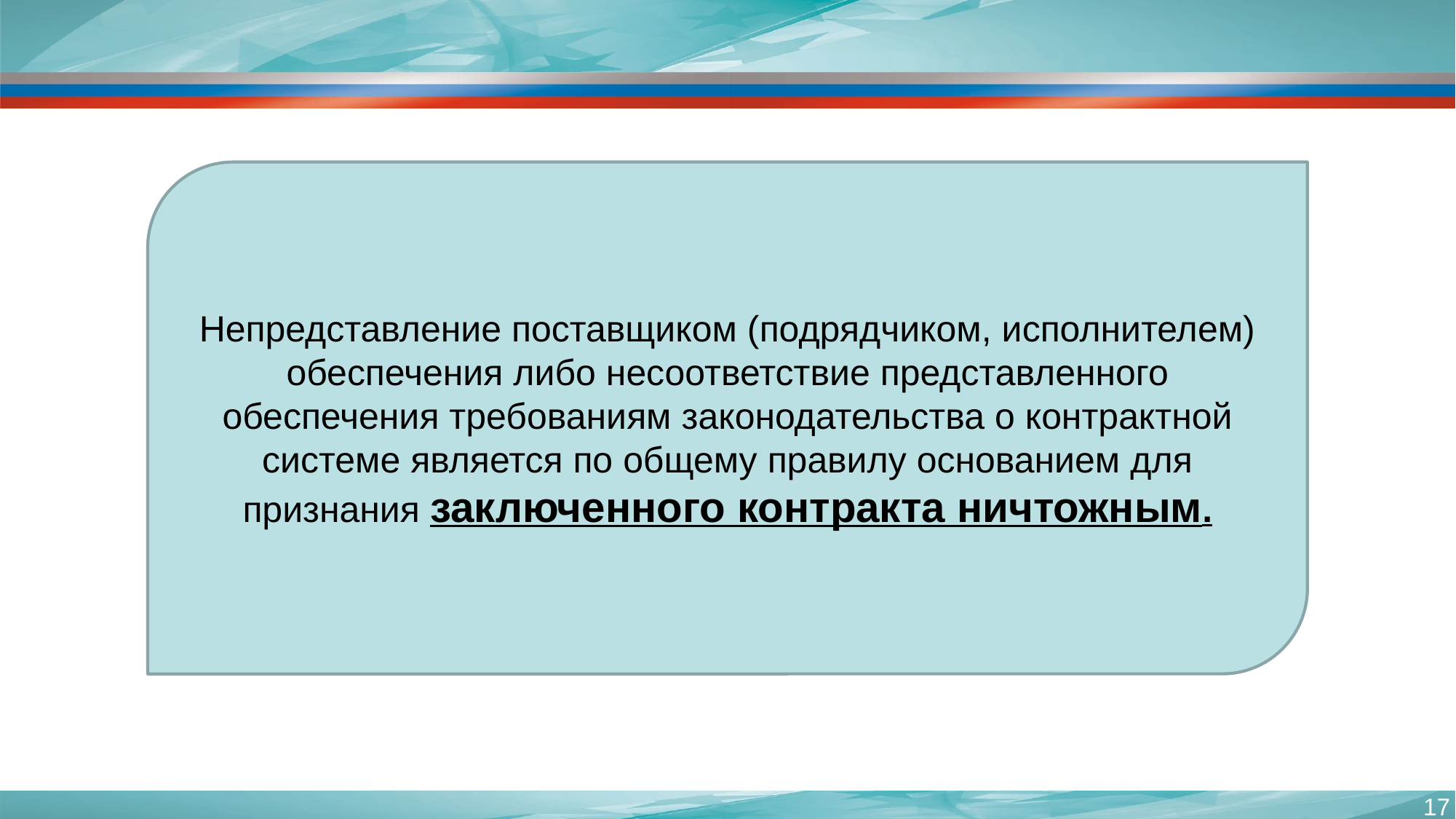

Непредставление поставщиком (подрядчиком, исполнителем) обеспечения либо несоответствие представленного обеспечения требованиям законодательства о контрактной системе является по общему правилу основанием для признания заключенного контракта ничтожным.
17